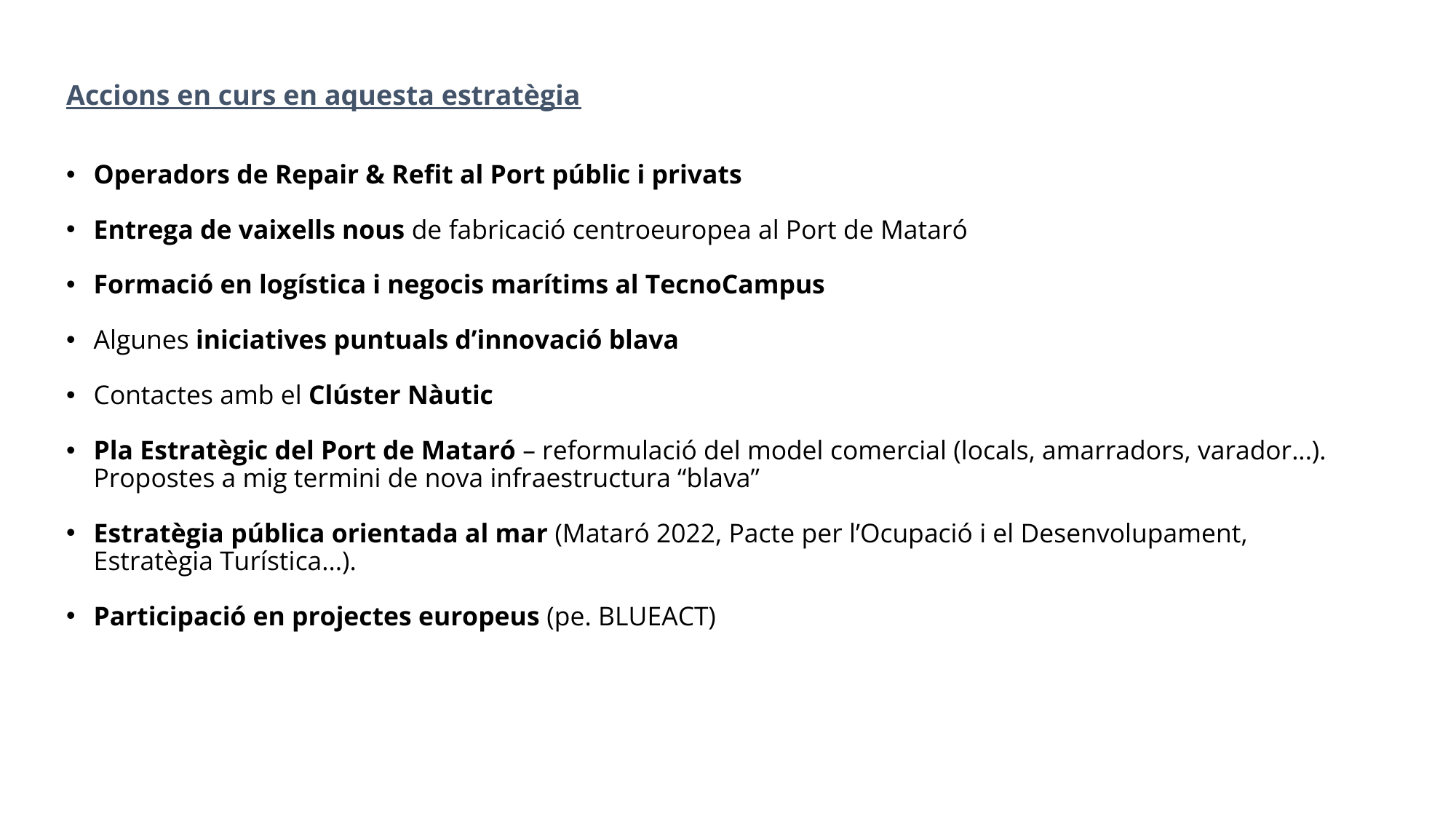

Accions en curs en aquesta estratègia

Operadors de Repair & Refit al Port públic i privats
Entrega de vaixells nous de fabricació centroeuropea al Port de Mataró
Formació en logística i negocis marítims al TecnoCampus
Algunes iniciatives puntuals d’innovació blava
Contactes amb el Clúster Nàutic
Pla Estratègic del Port de Mataró – reformulació del model comercial (locals, amarradors, varador...). Propostes a mig termini de nova infraestructura “blava”
Estratègia pública orientada al mar (Mataró 2022, Pacte per l’Ocupació i el Desenvolupament, Estratègia Turística...).
Participació en projectes europeus (pe. BLUEACT)